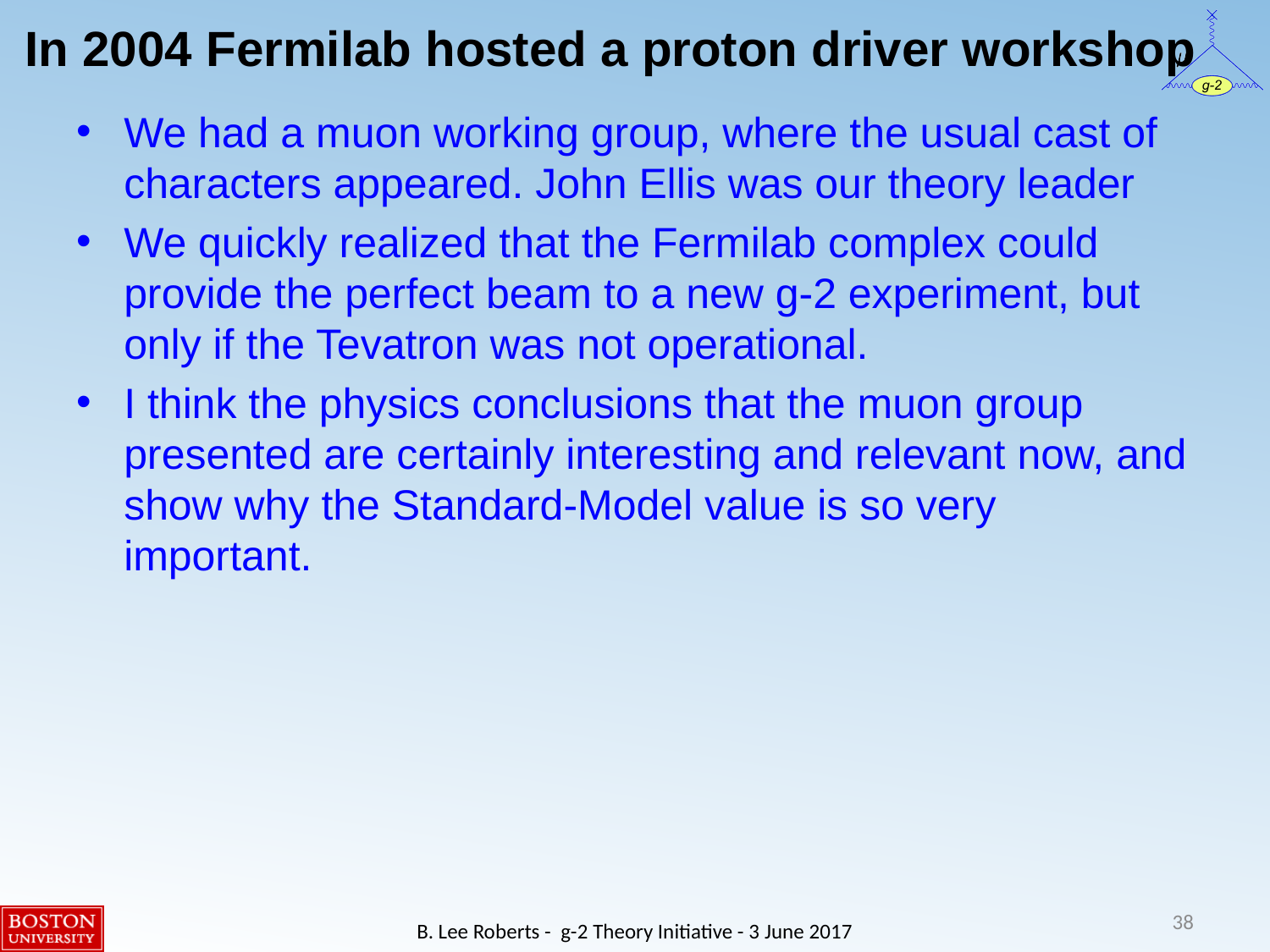

# In 2004 Fermilab hosted a proton driver workshop
We had a muon working group, where the usual cast of characters appeared. John Ellis was our theory leader
We quickly realized that the Fermilab complex could provide the perfect beam to a new g-2 experiment, but only if the Tevatron was not operational.
I think the physics conclusions that the muon group presented are certainly interesting and relevant now, and show why the Standard-Model value is so very important.
38
B. Lee Roberts -  g-2 Theory Initiative - 3 June 2017